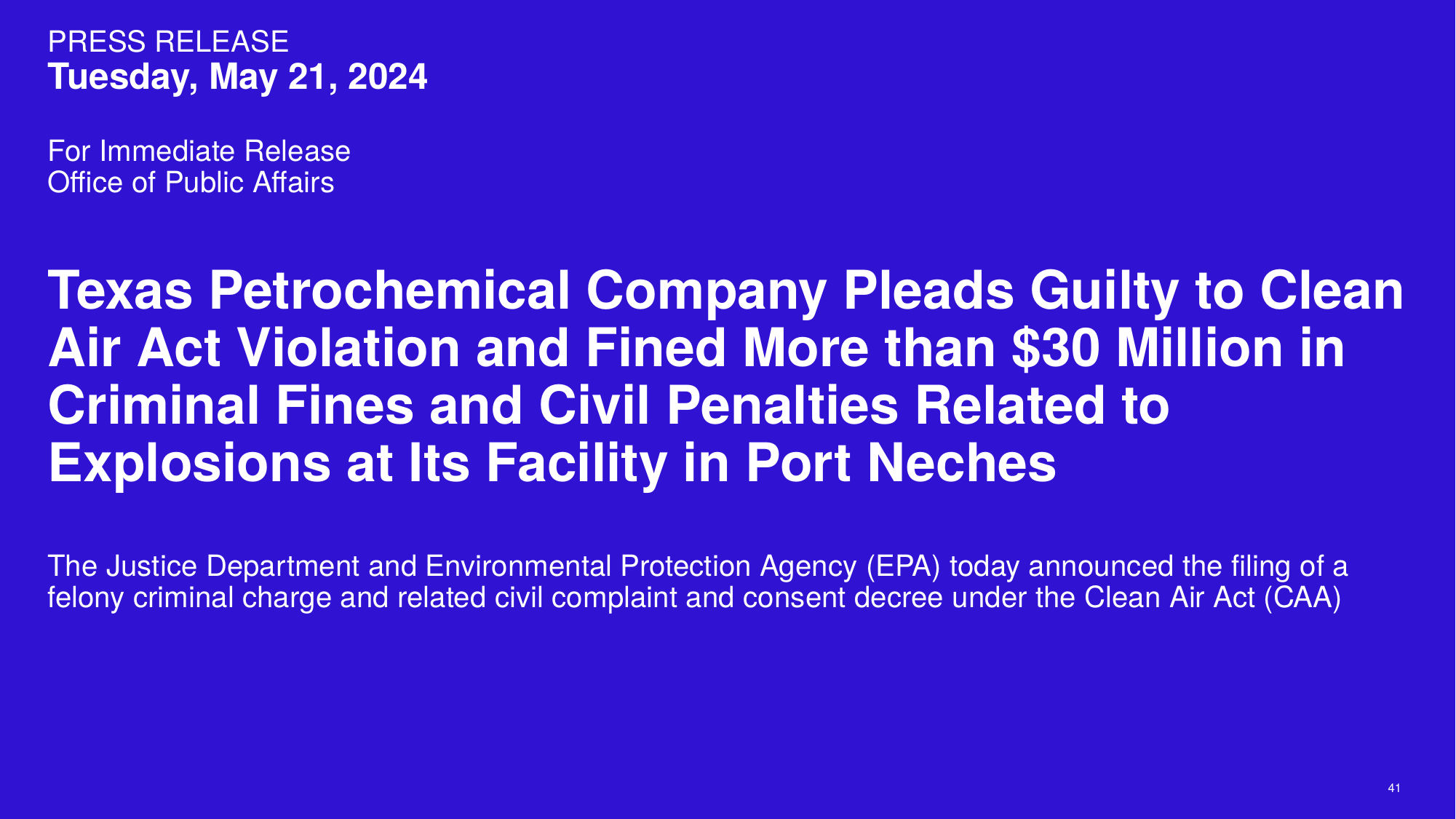

# Press Release Tuesday, May 21, 2024 For Immediate Release Office of Public Affairs Texas Petrochemical Company Pleads Guilty to Clean Air Act Violation and Fined More than $30 Million in Criminal Fines and Civil Penalties Related to Explosions at Its Facility in Port Neches The Justice Department and Environmental Protection Agency (EPA) today announced the filing of a felony criminal charge and related civil complaint and consent decree under the Clean Air Act (CAA)
41